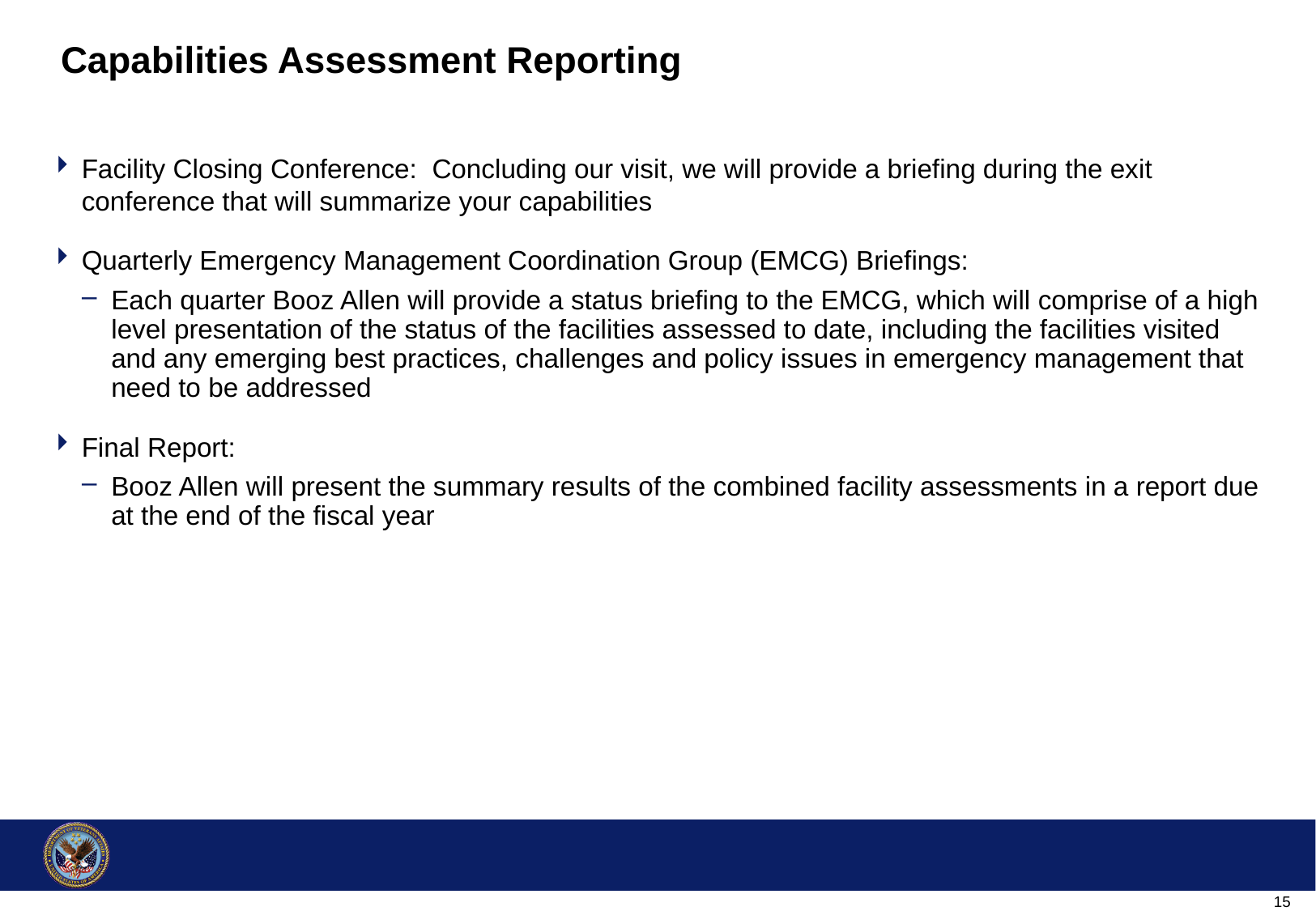

# Capabilities Assessment Reporting
Facility Closing Conference:  Concluding our visit, we will provide a briefing during the exit conference that will summarize your capabilities
Quarterly Emergency Management Coordination Group (EMCG) Briefings:
Each quarter Booz Allen will provide a status briefing to the EMCG, which will comprise of a high level presentation of the status of the facilities assessed to date, including the facilities visited and any emerging best practices, challenges and policy issues in emergency management that need to be addressed
Final Report:
Booz Allen will present the summary results of the combined facility assessments in a report due at the end of the fiscal year